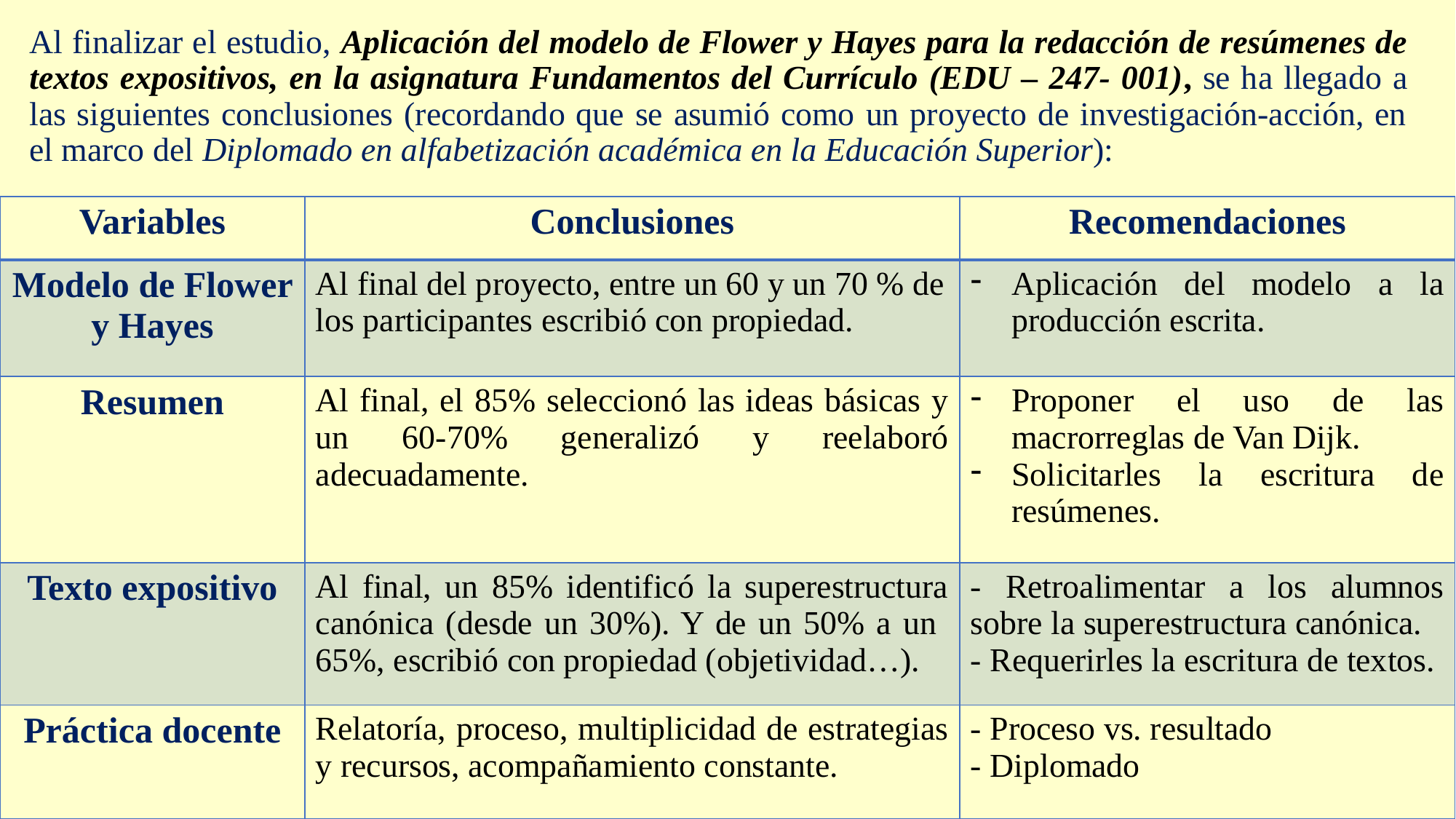

Al finalizar el estudio, Aplicación del modelo de Flower y Hayes para la redacción de resúmenes de textos expositivos, en la asignatura Fundamentos del Currículo (EDU – 247- 001), se ha llegado a las siguientes conclusiones (recordando que se asumió como un proyecto de investigación-acción, en el marco del Diplomado en alfabetización académica en la Educación Superior):

| Variables | Conclusiones | Recomendaciones |
| --- | --- | --- |
| Modelo de Flower y Hayes | Al final del proyecto, entre un 60 y un 70 % de los participantes escribió con propiedad. | Aplicación del modelo a la producción escrita. |
| Resumen | Al final, el 85% seleccionó las ideas básicas y un 60-70% generalizó y reelaboró adecuadamente. | Proponer el uso de las macrorreglas de Van Dijk. Solicitarles la escritura de resúmenes. |
| Texto expositivo | Al final, un 85% identificó la superestructura canónica (desde un 30%). Y de un 50% a un 65%, escribió con propiedad (objetividad…). | - Retroalimentar a los alumnos sobre la superestructura canónica. - Requerirles la escritura de textos. |
| Práctica docente | Relatoría, proceso, multiplicidad de estrategias y recursos, acompañamiento constante. | - Proceso vs. resultado - Diplomado |